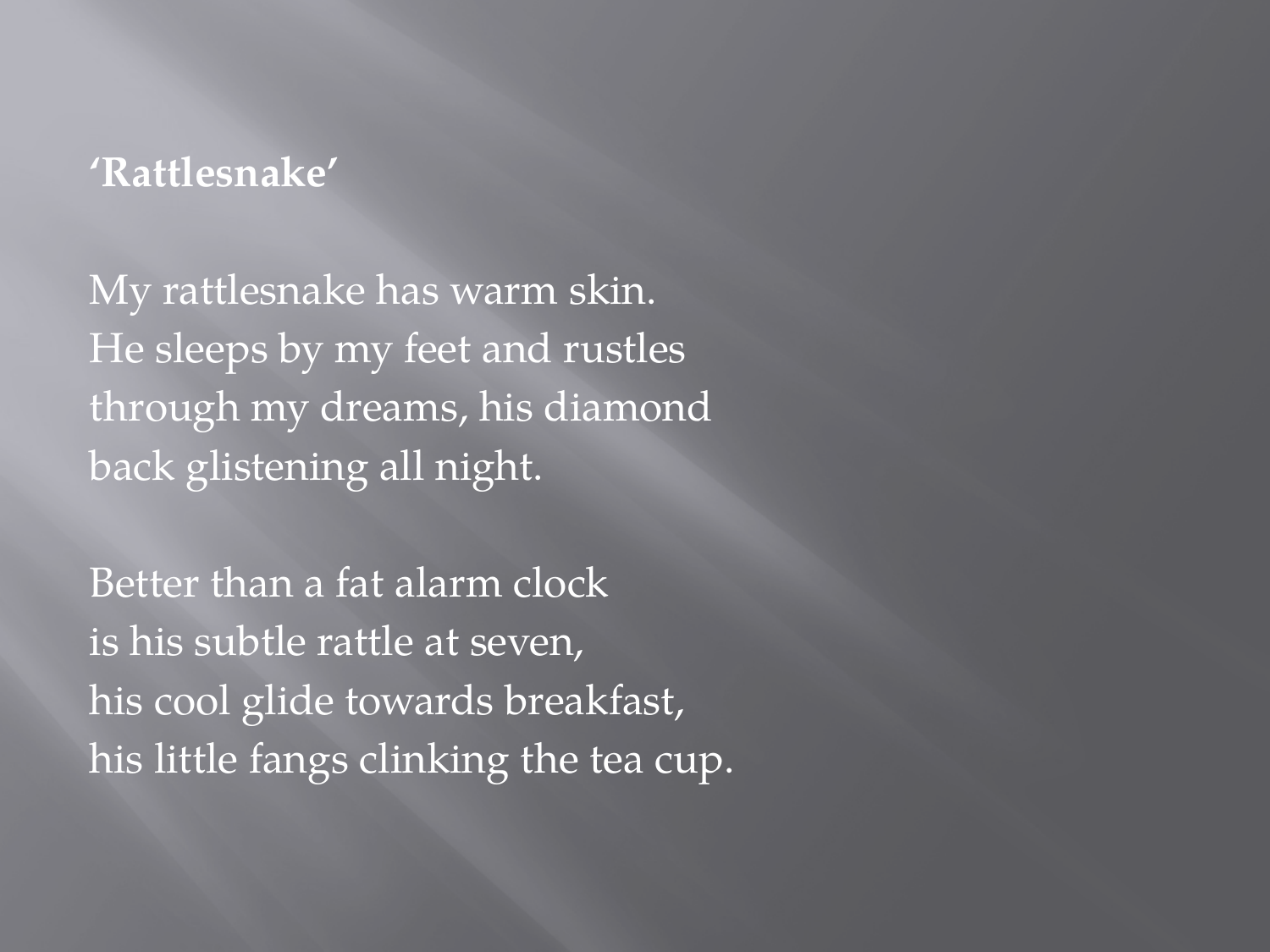

#
‘Rattlesnake’

My rattlesnake has warm skin.
He sleeps by my feet and rustles
through my dreams, his diamond
back glistening all night.

Better than a fat alarm clock
is his subtle rattle at seven,
his cool glide towards breakfast,
his little fangs clinking the tea cup.